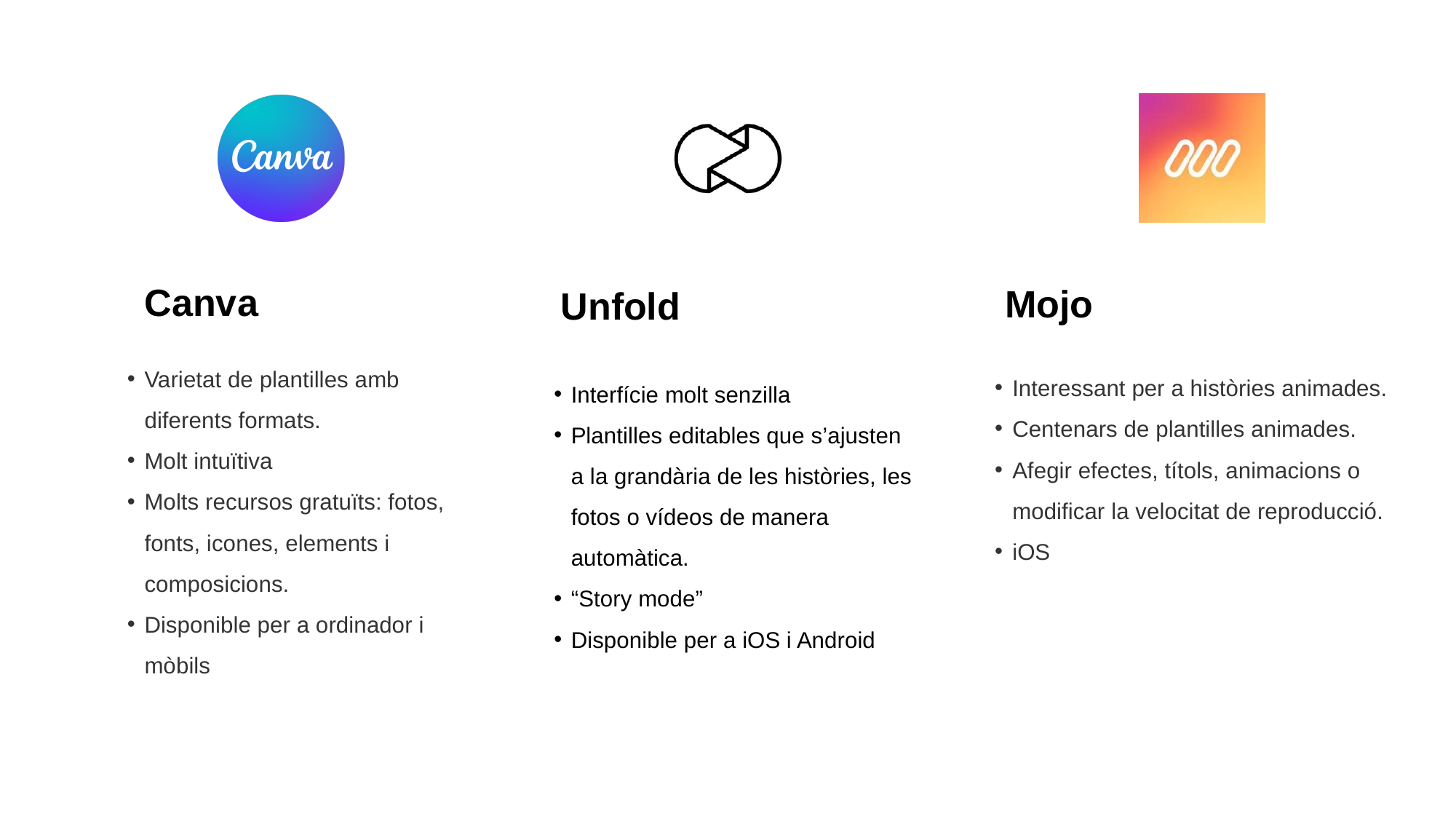

Canva
Varietat de plantilles amb diferents formats.
Molt intuïtiva
Molts recursos gratuïts: fotos, fonts, icones, elements i composicions.
Disponible per a ordinador i mòbils

Mojo
Interessant per a històries animades.
Centenars de plantilles animades.
Afegir efectes, títols, animacions o modificar la velocitat de reproducció.
iOS

Unfold
Interfície molt senzilla
Plantilles editables que s’ajusten a la grandària de les històries, les fotos o vídeos de manera automàtica.
“Story mode”
Disponible per a iOS i Android